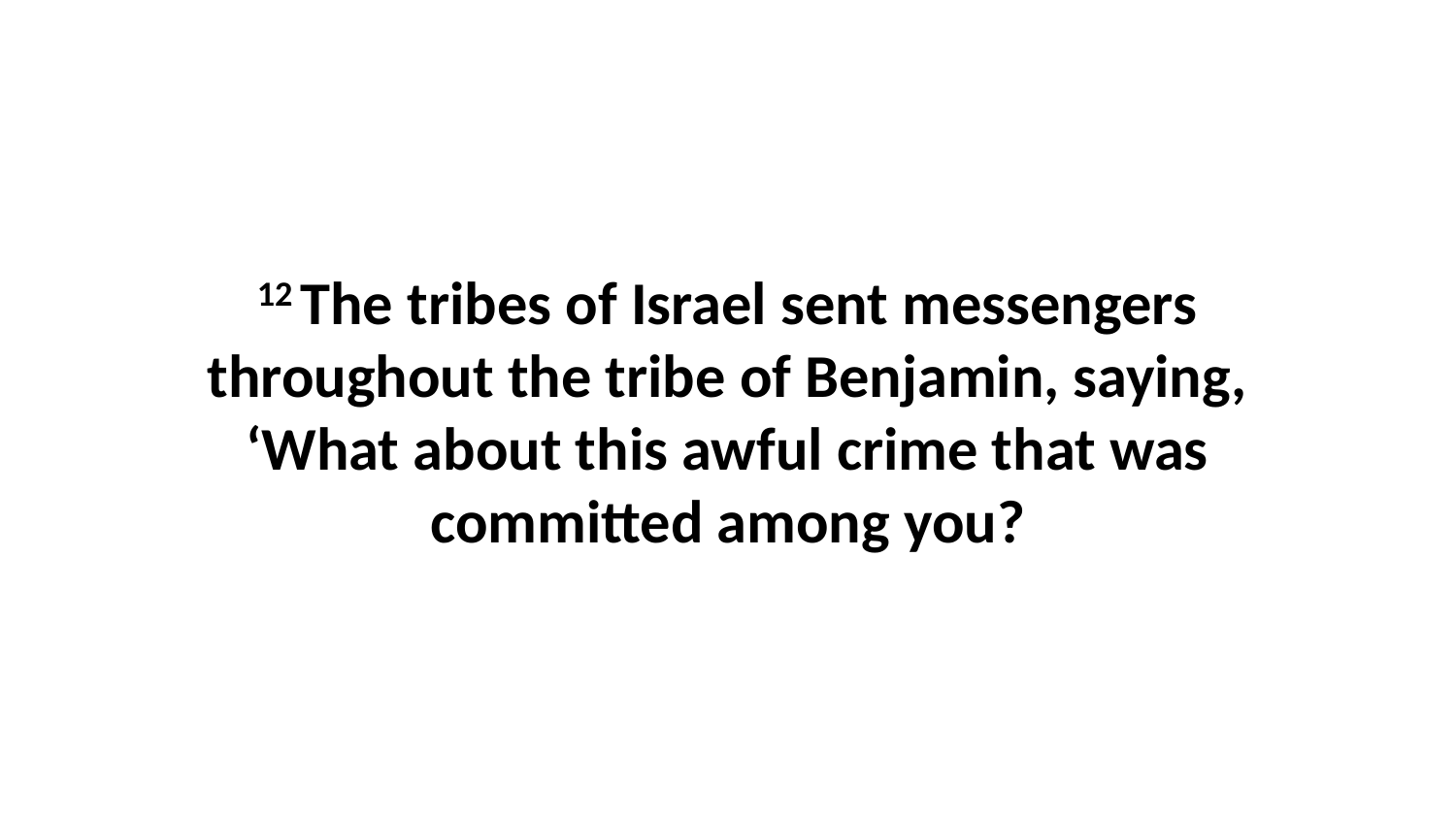

12 The tribes of Israel sent messengers throughout the tribe of Benjamin, saying, ‘What about this awful crime that was committed among you?